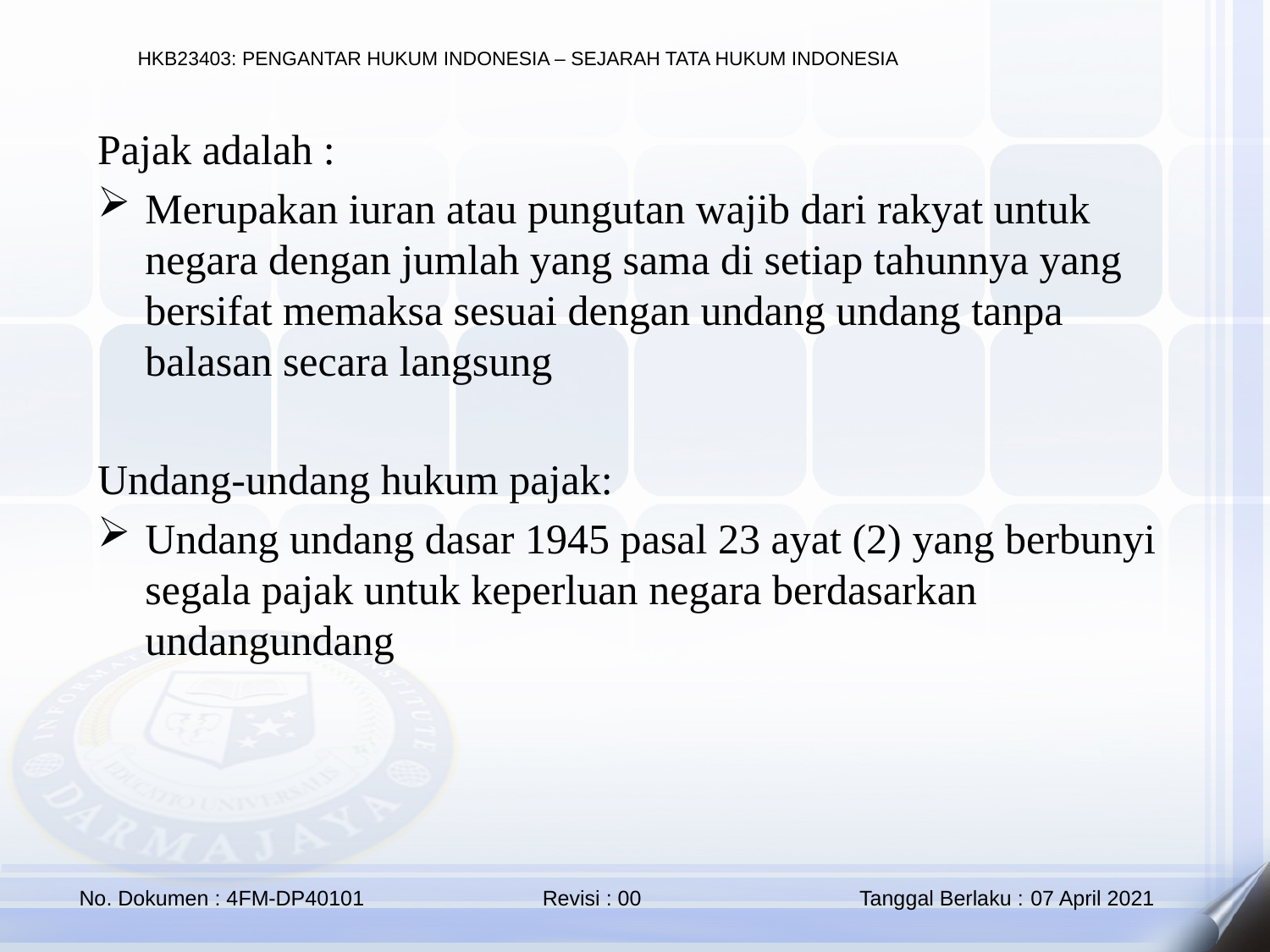

Pajak adalah :
Merupakan iuran atau pungutan wajib dari rakyat untuk negara dengan jumlah yang sama di setiap tahunnya yang bersifat memaksa sesuai dengan undang undang tanpa balasan secara langsung

Undang-undang hukum pajak:
Undang undang dasar 1945 pasal 23 ayat (2) yang berbunyi segala pajak untuk keperluan negara berdasarkan undangundang